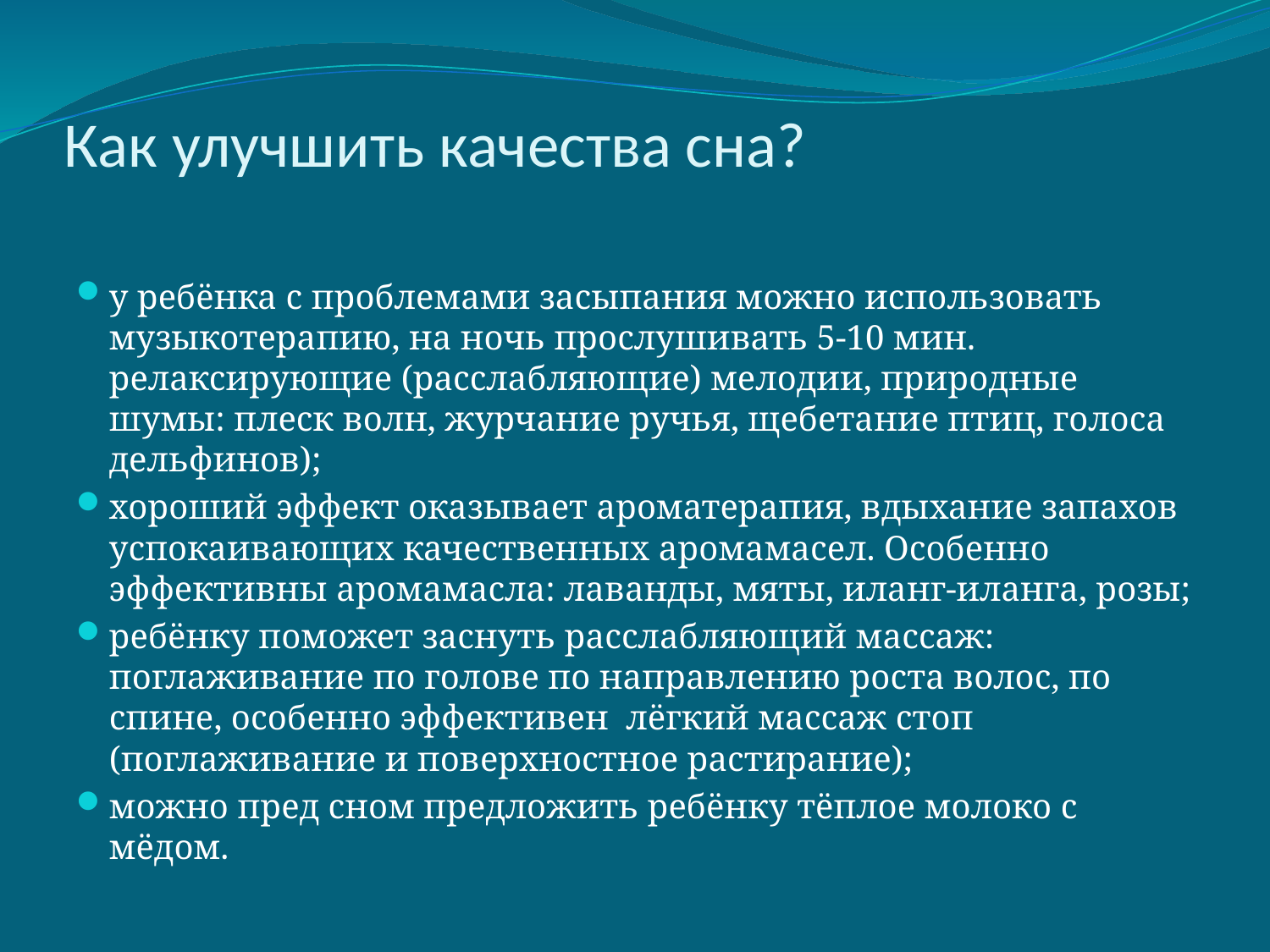

# Как улучшить качества сна?
у ребёнка с проблемами засыпания можно использовать музыкотерапию, на ночь прослушивать 5-10 мин. релаксирующие (расслабляющие) мелодии, природные шумы: плеск волн, журчание ручья, щебетание птиц, голоса дельфинов);
хороший эффект оказывает ароматерапия, вдыхание запахов успокаивающих качественных аромамасел. Особенно эффективны аромамасла: лаванды, мяты, иланг-иланга, розы;
ребёнку поможет заснуть расслабляющий массаж: поглаживание по голове по направлению роста волос, по спине, особенно эффективен  лёгкий массаж стоп (поглаживание и поверхностное растирание);
можно пред сном предложить ребёнку тёплое молоко с мёдом.